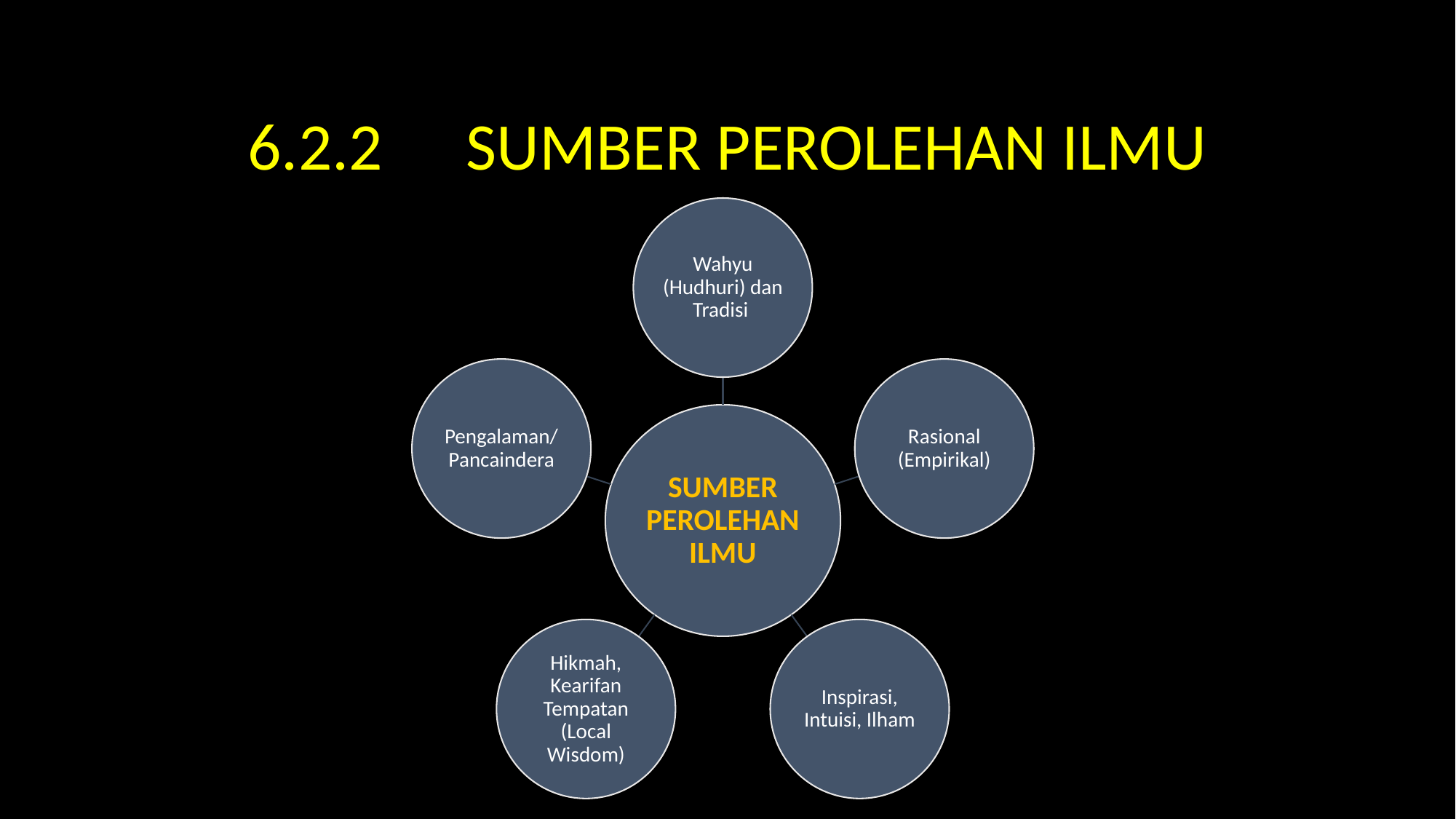

# 6.2.2	SUMBER PEROLEHAN ILMU
SUMBER PEROLEHAN ILMU

Wahyu (Hudhuri) dan Tradisi

Rasional (Empirikal)

Inspirasi, Intuisi, Ilham

Hikmah, Kearifan Tempatan (Local Wisdom)

Pengalaman/ Pancaindera